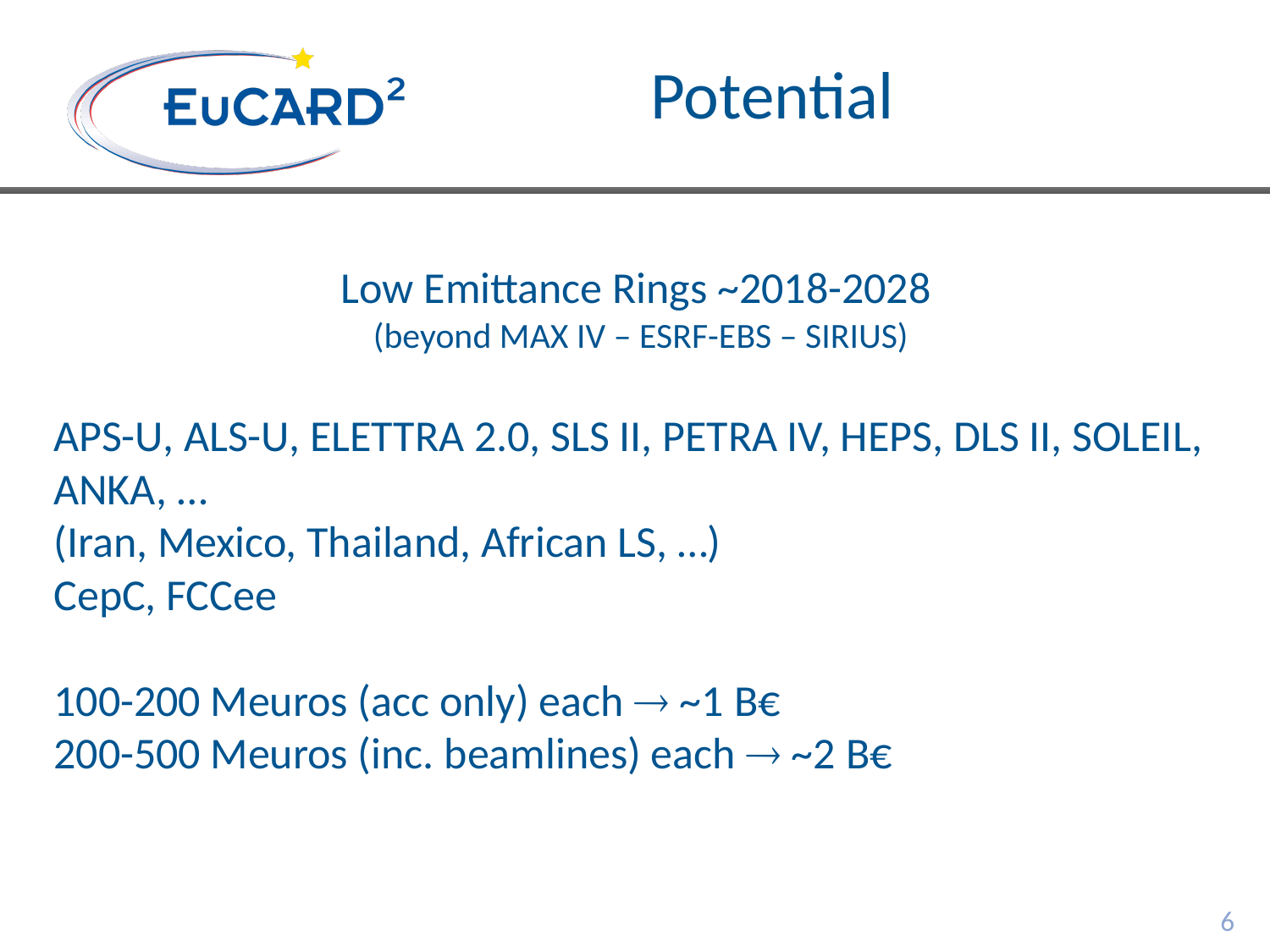

# Potential
Low Emittance Rings ~2018-2028
(beyond MAX IV – ESRF-EBS – SIRIUS)

APS-U, ALS-U, ELETTRA 2.0, SLS II, PETRA IV, HEPS, DLS II, SOLEIL, ANKA, …
(Iran, Mexico, Thailand, African LS, …)
CepC, FCCee

100-200 Meuros (acc only) each → ~1 B€
200-500 Meuros (inc. beamlines) each → ~2 B€
6